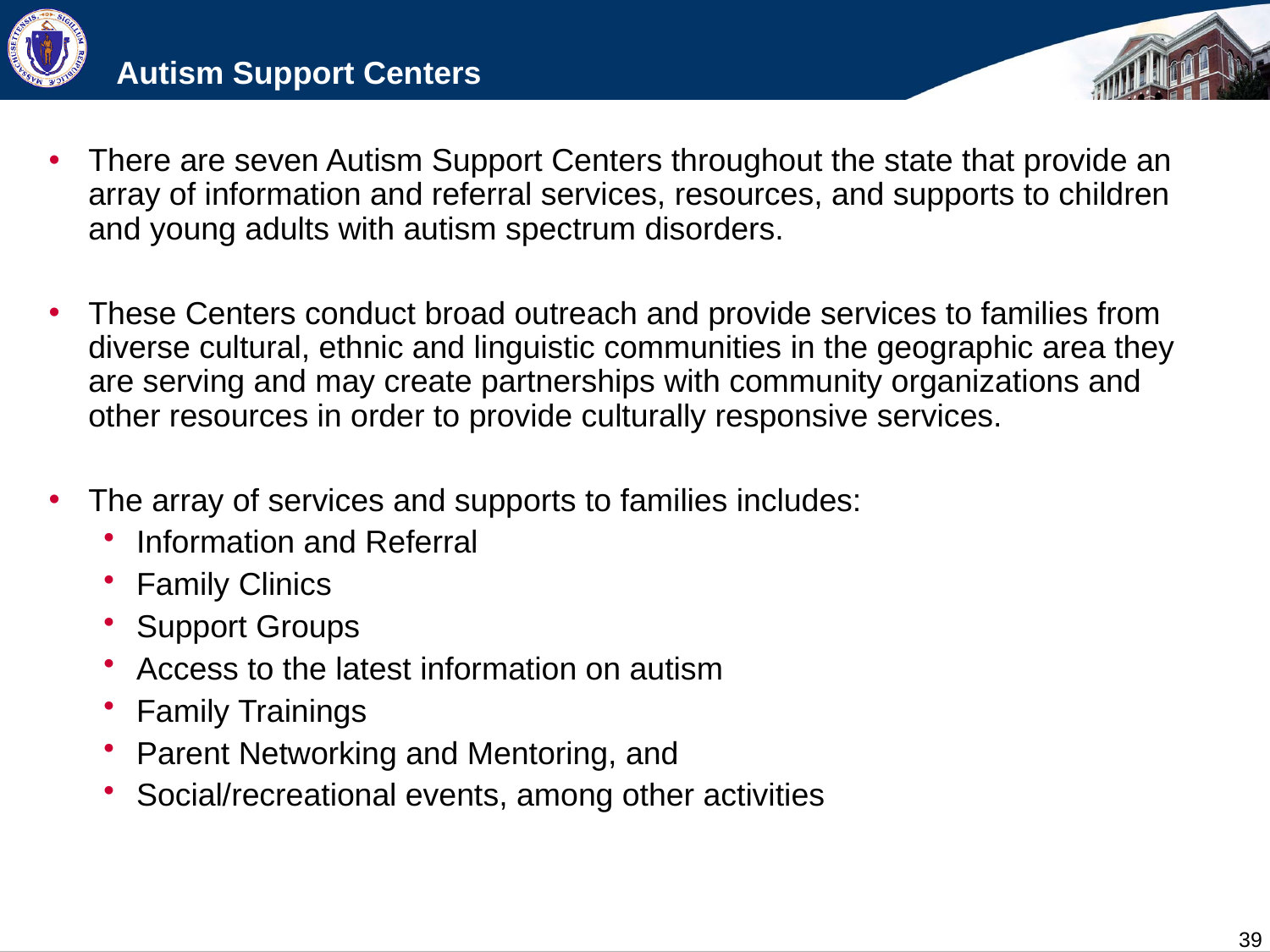

# Autism Support Centers
There are seven Autism Support Centers throughout the state that provide an array of information and referral services, resources, and supports to children and young adults with autism spectrum disorders.

These Centers conduct broad outreach and provide services to families from diverse cultural, ethnic and linguistic communities in the geographic area they are serving and may create partnerships with community organizations and other resources in order to provide culturally responsive services.

The array of services and supports to families includes:
 Information and Referral
 Family Clinics
 Support Groups
 Access to the latest information on autism
 Family Trainings
 Parent Networking and Mentoring, and
 Social/recreational events, among other activities